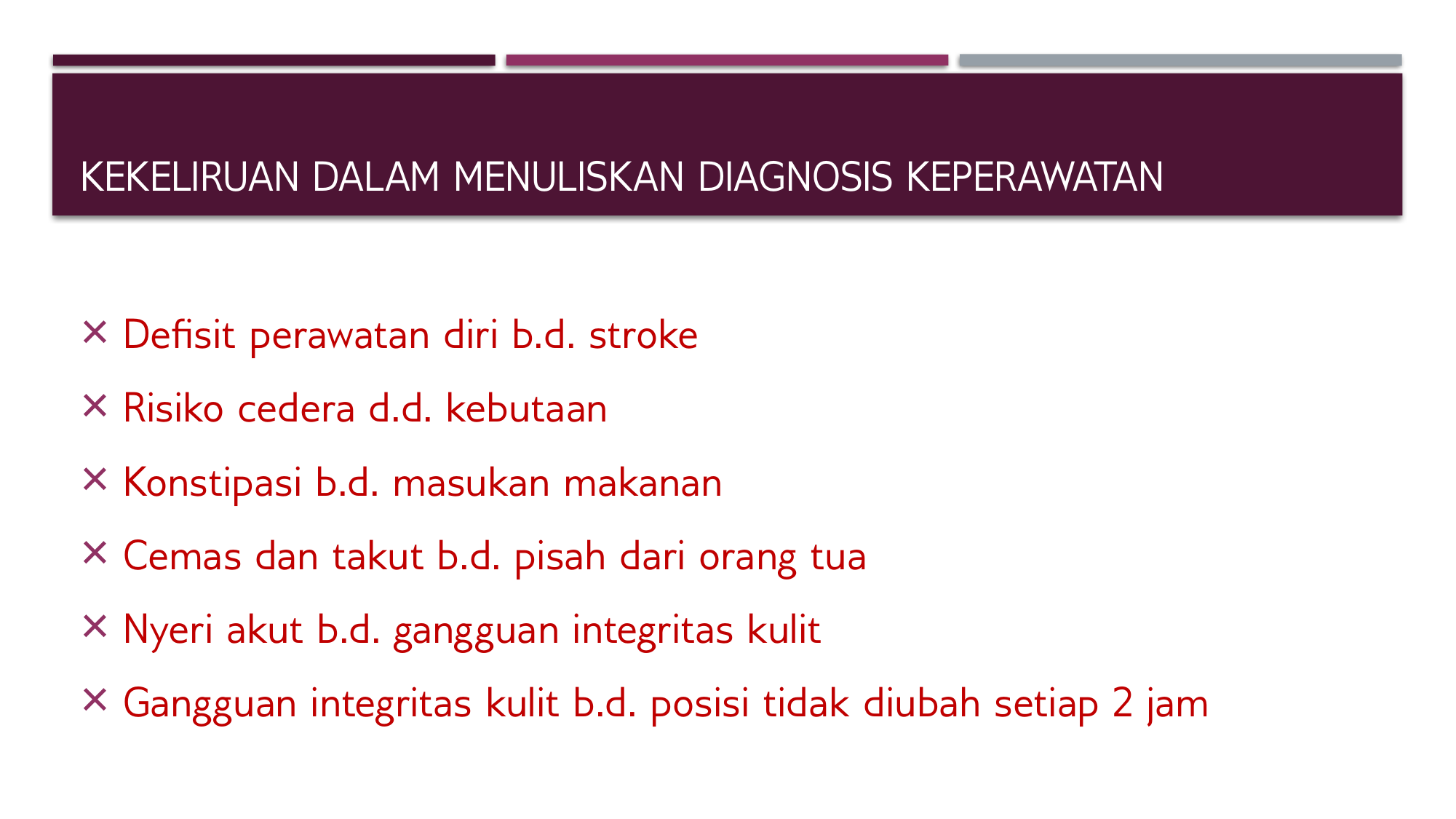

# Kekeliruan dalam Menuliskan Diagnosis Keperawatan
Defisit perawatan diri b.d. stroke
Risiko cedera d.d. kebutaan
Konstipasi b.d. masukan makanan
Cemas dan takut b.d. pisah dari orang tua
Nyeri akut b.d. gangguan integritas kulit
Gangguan integritas kulit b.d. posisi tidak diubah setiap 2 jam
DPP - PPNI